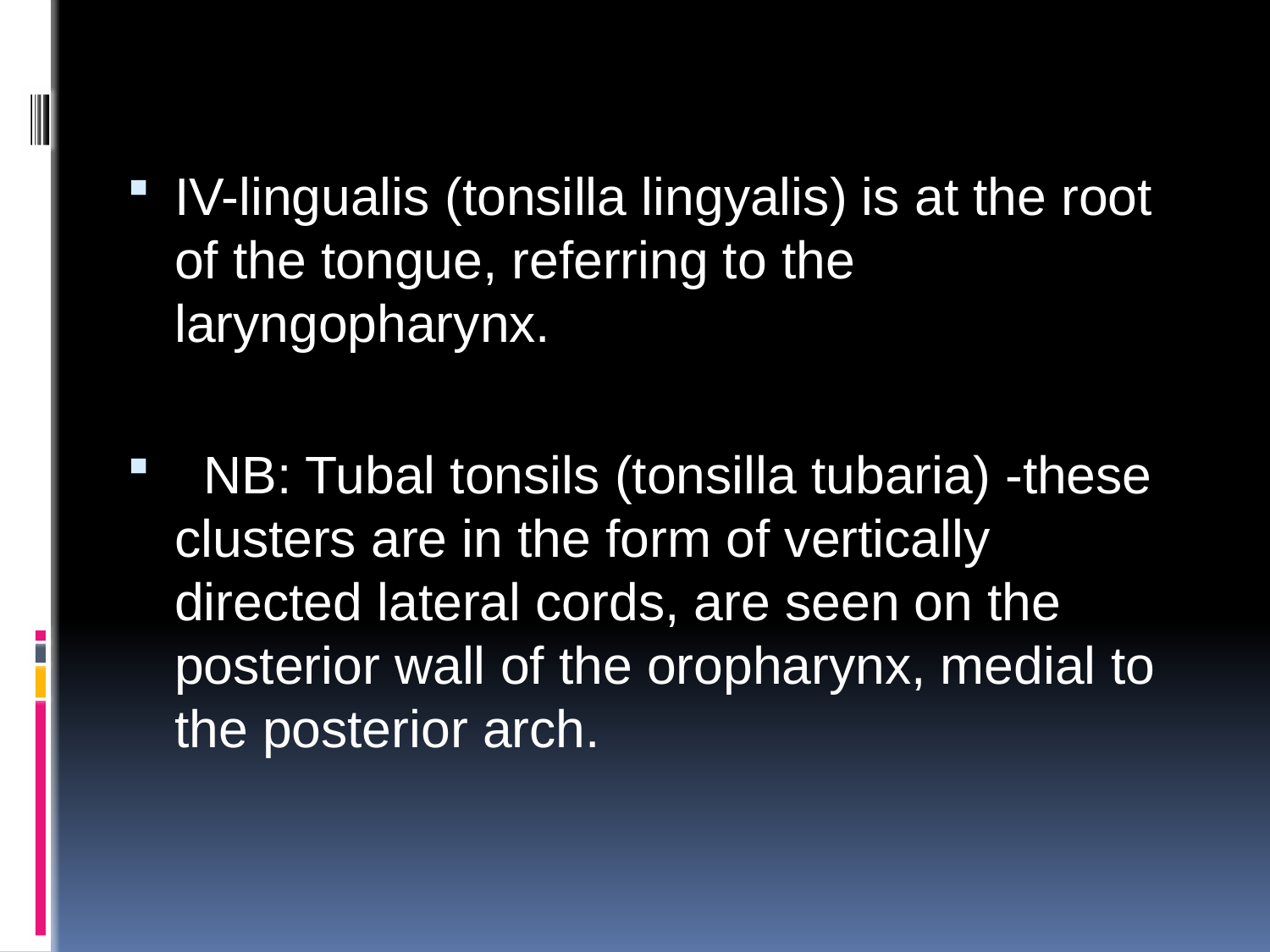

IV-lingualis (tonsilla lingyalis) is at the root of the tongue, referring to the laryngopharynx.

  NB: Tubal tonsils (tonsilla tubaria) -these clusters are in the form of vertically directed lateral cords, are seen on the posterior wall of the oropharynx, medial to the posterior arch.